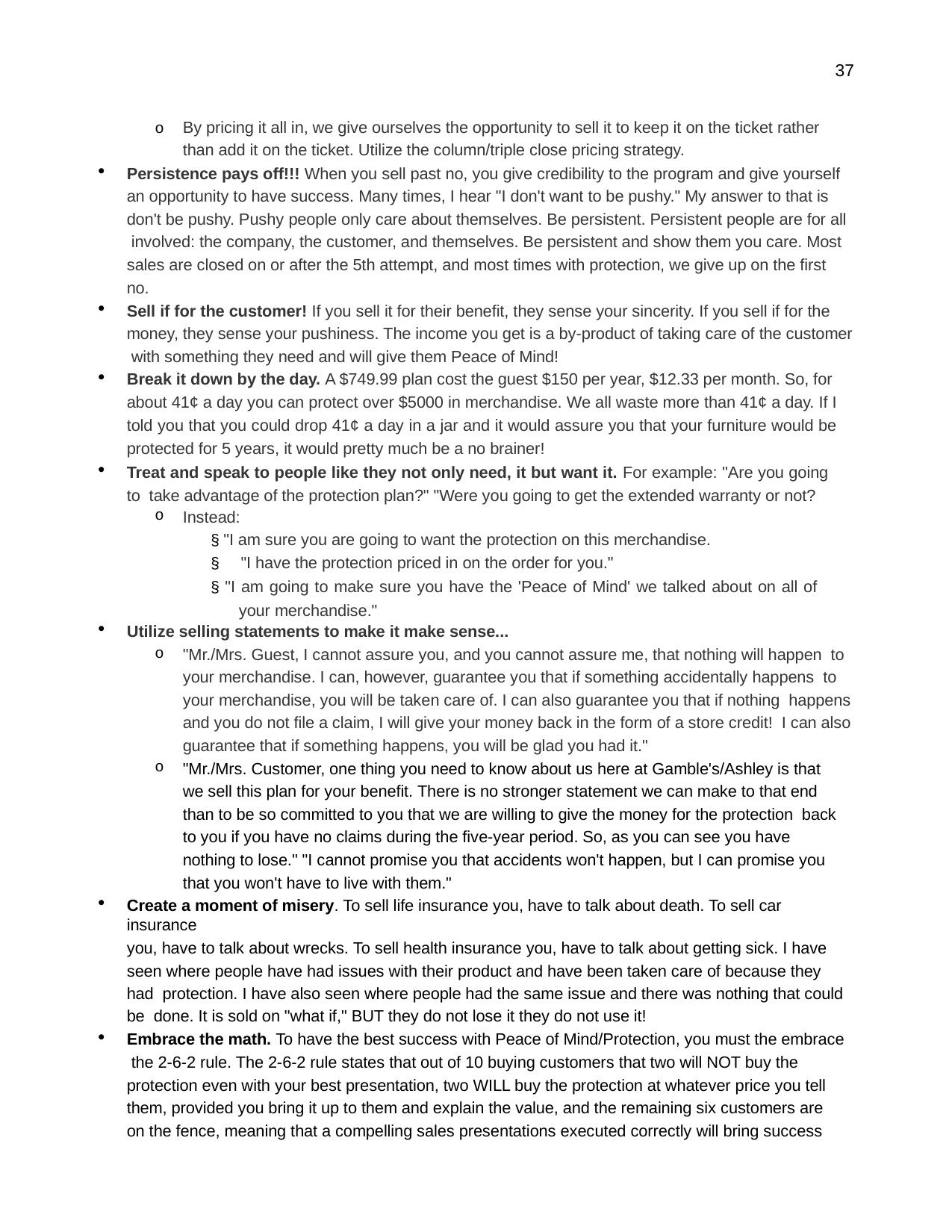

37

o	By pricing it all in, we give ourselves the opportunity to sell it to keep it on the ticket rather  than add it on the ticket. Utilize the column/triple close pricing strategy.
Persistence pays off!!! When you sell past no, you give credibility to the program and give yourself  an opportunity to have success. Many times, I hear "I don't want to be pushy." My answer to that is  don't be pushy. Pushy people only care about themselves. Be persistent. Persistent people are for all  involved: the company, the customer, and themselves. Be persistent and show them you care. Most  sales are closed on or after the 5th attempt, and most times with protection, we give up on the first  no.
Sell if for the customer! If you sell it for their benefit, they sense your sincerity. If you sell if for the  money, they sense your pushiness. The income you get is a by-product of taking care of the customer  with something they need and will give them Peace of Mind!
Break it down by the day. A $749.99 plan cost the guest $150 per year, $12.33 per month. So, for
about 41¢ a day you can protect over $5000 in merchandise. We all waste more than 41¢ a day. If I  told you that you could drop 41¢ a day in a jar and it would assure you that your furniture would be  protected for 5 years, it would pretty much be a no brainer!
Treat and speak to people like they not only need, it but want it. For example: "Are you going to  take advantage of the protection plan?" "Were you going to get the extended warranty or not?
Instead:
§ "I am sure you are going to want the protection on this merchandise.
§     "I have the protection priced in on the order for you."
§ "I am going to make sure you have the 'Peace of Mind' we talked about on all of  your merchandise."
Utilize selling statements to make it make sense...
"Mr./Mrs. Guest, I cannot assure you, and you cannot assure me, that nothing will happen  to your merchandise. I can, however, guarantee you that if something accidentally happens  to your merchandise, you will be taken care of. I can also guarantee you that if nothing  happens and you do not file a claim, I will give your money back in the form of a store credit!  I can also guarantee that if something happens, you will be glad you had it."
"Mr./Mrs. Customer, one thing you need to know about us here at Gamble's/Ashley is that  we sell this plan for your benefit. There is no stronger statement we can make to that end  than to be so committed to you that we are willing to give the money for the protection  back to you if you have no claims during the five-year period. So, as you can see you have  nothing to lose." "I cannot promise you that accidents won't happen, but I can promise you  that you won't have to live with them."
Create a moment of misery. To sell life insurance you, have to talk about death. To sell car insurance
you, have to talk about wrecks. To sell health insurance you, have to talk about getting sick. I have  seen where people have had issues with their product and have been taken care of because they had  protection. I have also seen where people had the same issue and there was nothing that could be  done. It is sold on "what if," BUT they do not lose it they do not use it!
Embrace the math. To have the best success with Peace of Mind/Protection, you must the embrace  the 2-6-2 rule. The 2-6-2 rule states that out of 10 buying customers that two will NOT buy the  protection even with your best presentation, two WILL buy the protection at whatever price you tell  them, provided you bring it up to them and explain the value, and the remaining six customers are  on the fence, meaning that a compelling sales presentations executed correctly will bring success